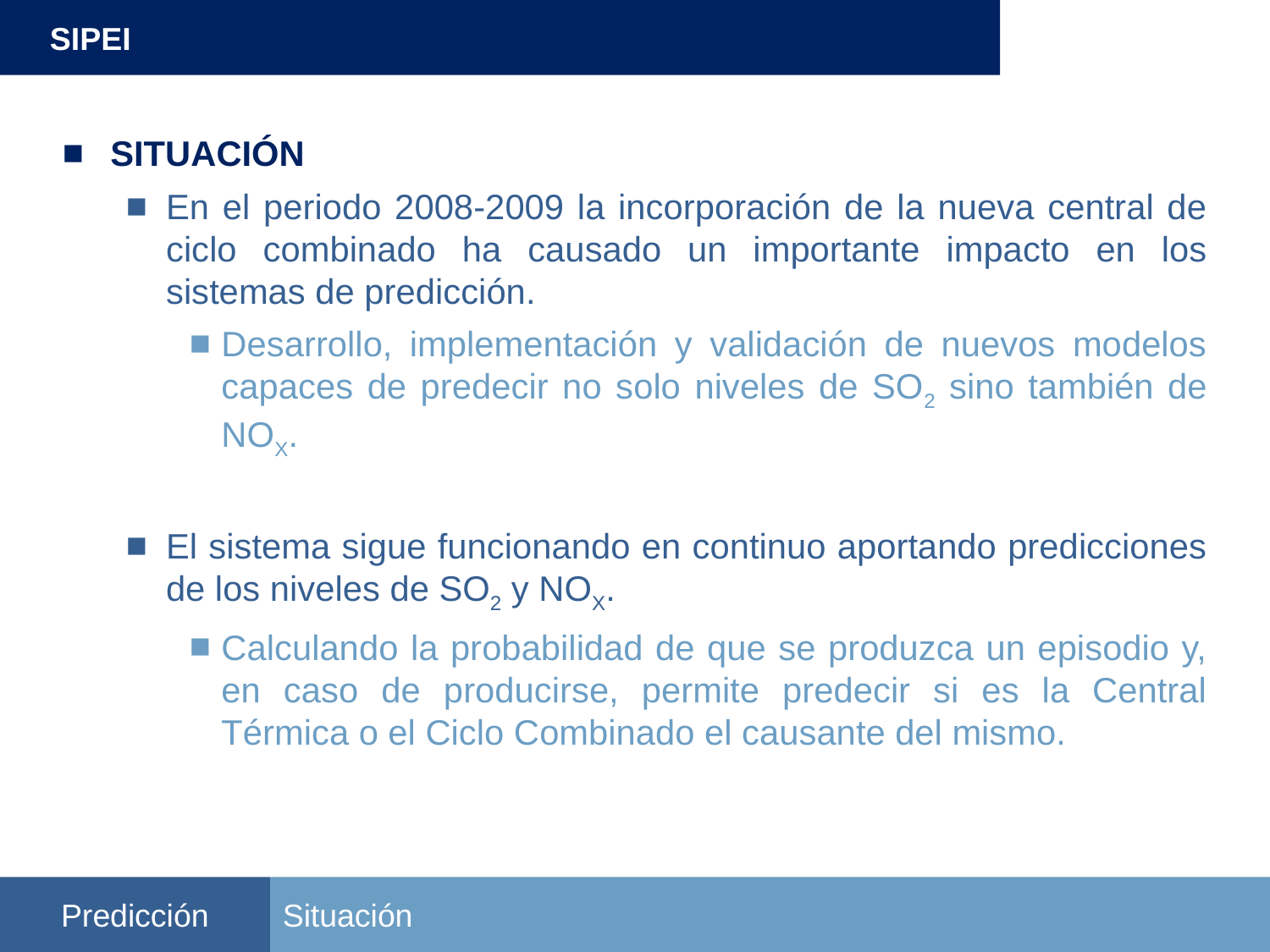

SIPEI

SITUACIÓN
En el periodo 2008-2009 la incorporación de la nueva central de ciclo combinado ha causado un importante impacto en los sistemas de predicción.
Desarrollo, implementación y validación de nuevos modelos capaces de predecir no solo niveles de SO2 sino también de NOX.

El sistema sigue funcionando en continuo aportando predicciones de los niveles de SO2 y NOX.
Calculando la probabilidad de que se produzca un episodio y, en caso de producirse, permite predecir si es la Central Térmica o el Ciclo Combinado el causante del mismo.

Predicción
Situación